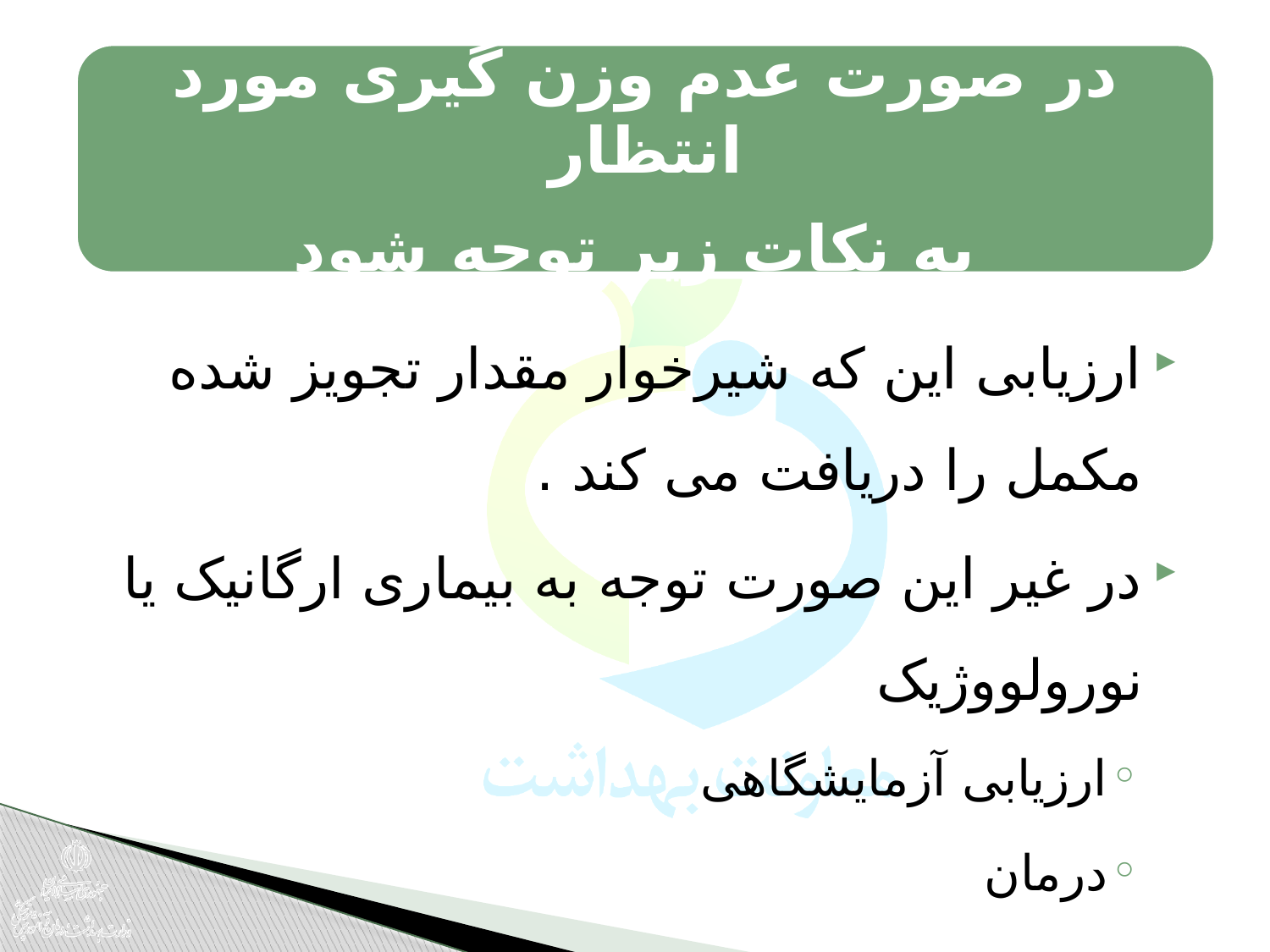

در صورت عدم وزن گیری مورد انتظار
 به نکات زیر توجه شود
ارزیابی این که شیرخوار مقدار تجویز شده مکمل را دریافت می کند .
در غیر این صورت توجه به بیماری ارگانیک یا نورولووژیک
ارزیابی آزمایشگاهی
درمان